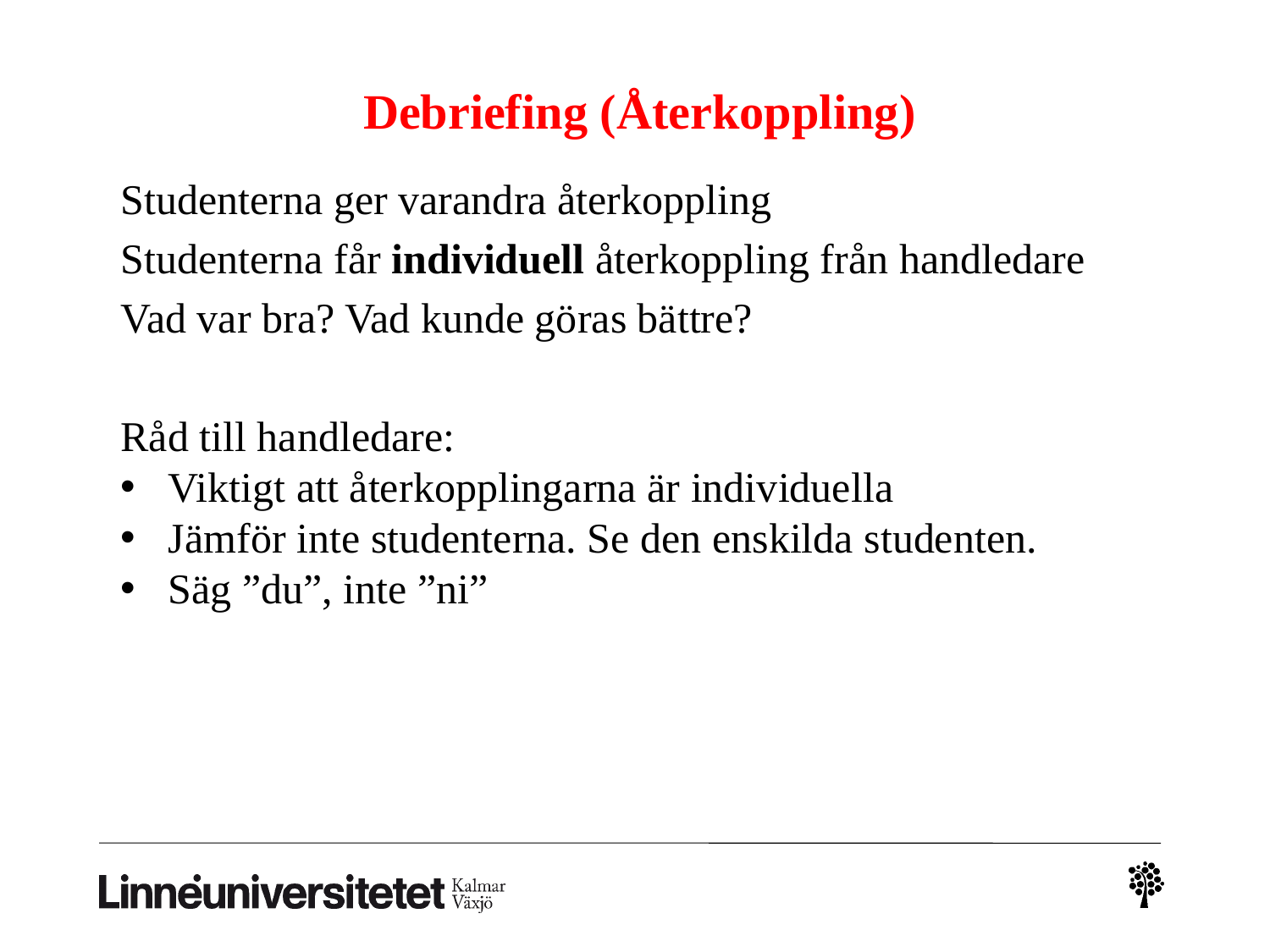

# Debriefing (Återkoppling)
Studenterna ger varandra återkoppling
Studenterna får individuell återkoppling från handledare
Vad var bra? Vad kunde göras bättre?

Råd till handledare:
Viktigt att återkopplingarna är individuella
Jämför inte studenterna. Se den enskilda studenten.
Säg ”du”, inte ”ni”